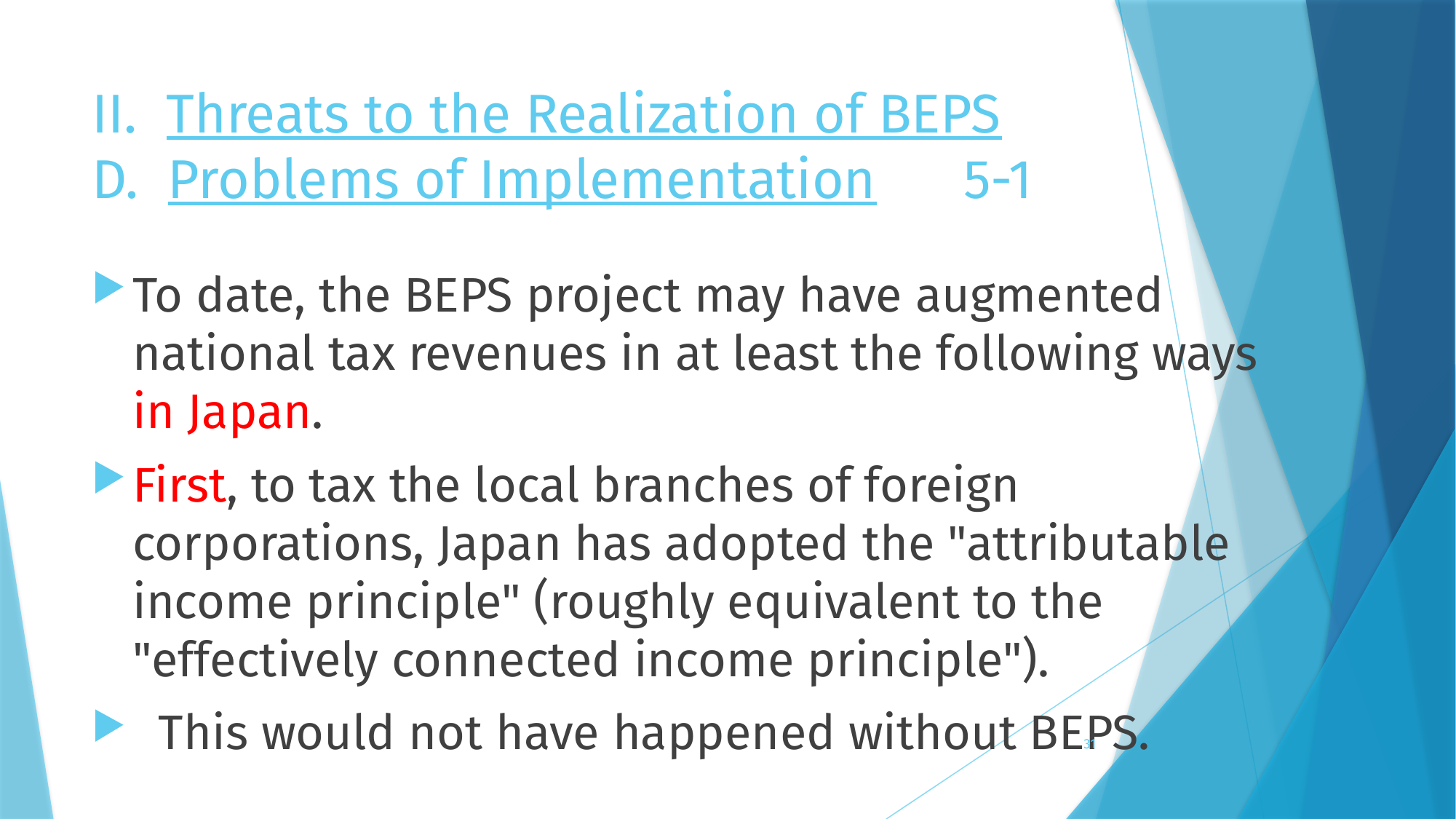

# II.  Threats to the Realization of BEPS D.  Problems of Implementation      5-1
To date, the BEPS project may have augmented national tax revenues in at least the following ways in Japan.
First, to tax the local branches of foreign corporations, Japan has adopted the "attributable income principle" (roughly equivalent to the "effectively connected income principle").
  This would not have happened without BEPS.
31